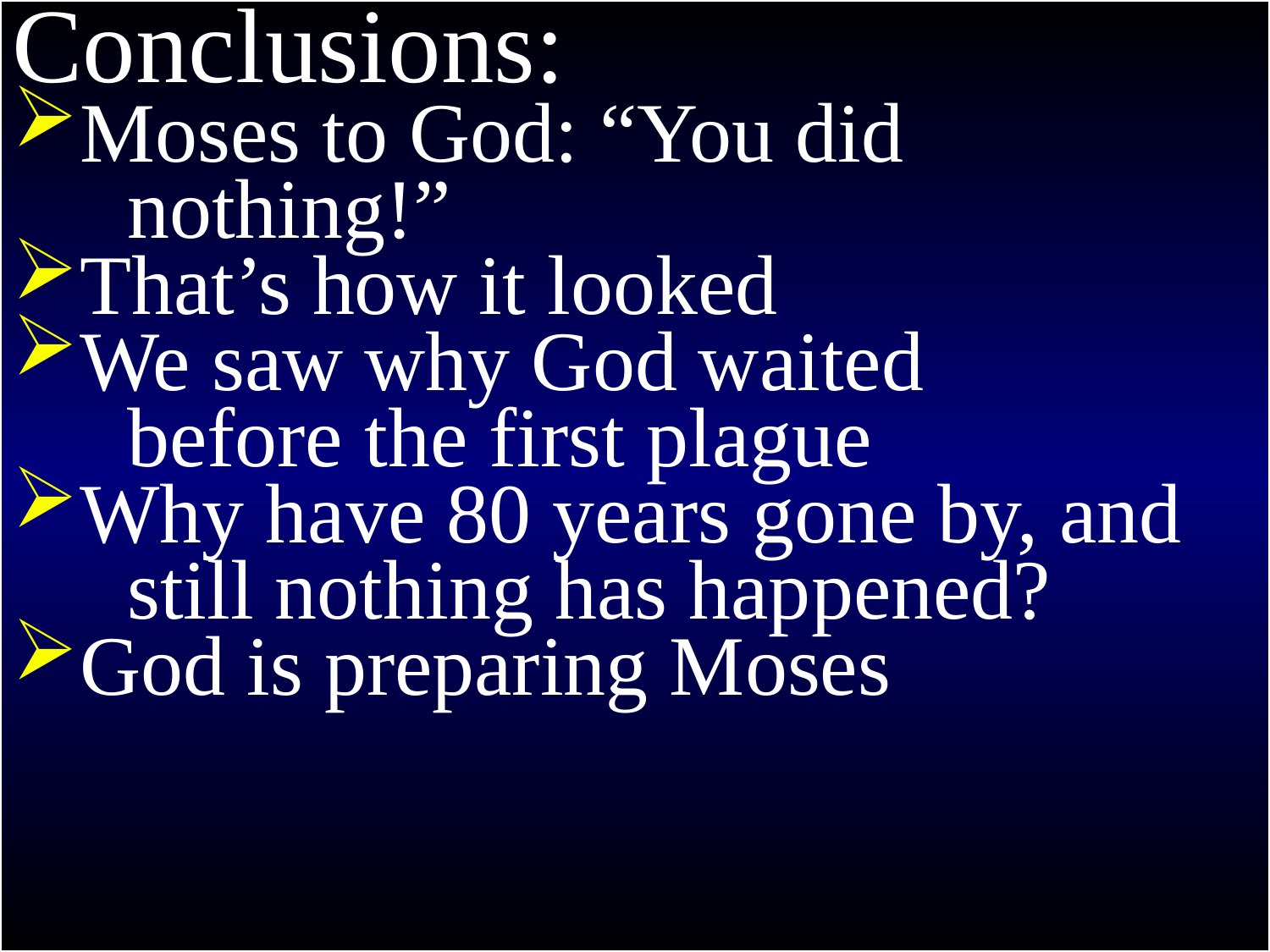

Exodus 4
Conclusions:
Moses to God: “You did
    nothing!”
That’s how it looked
We saw why God waited
    before the first plague
Why have 80 years gone by, and
    still nothing has happened?
God is preparing Moses